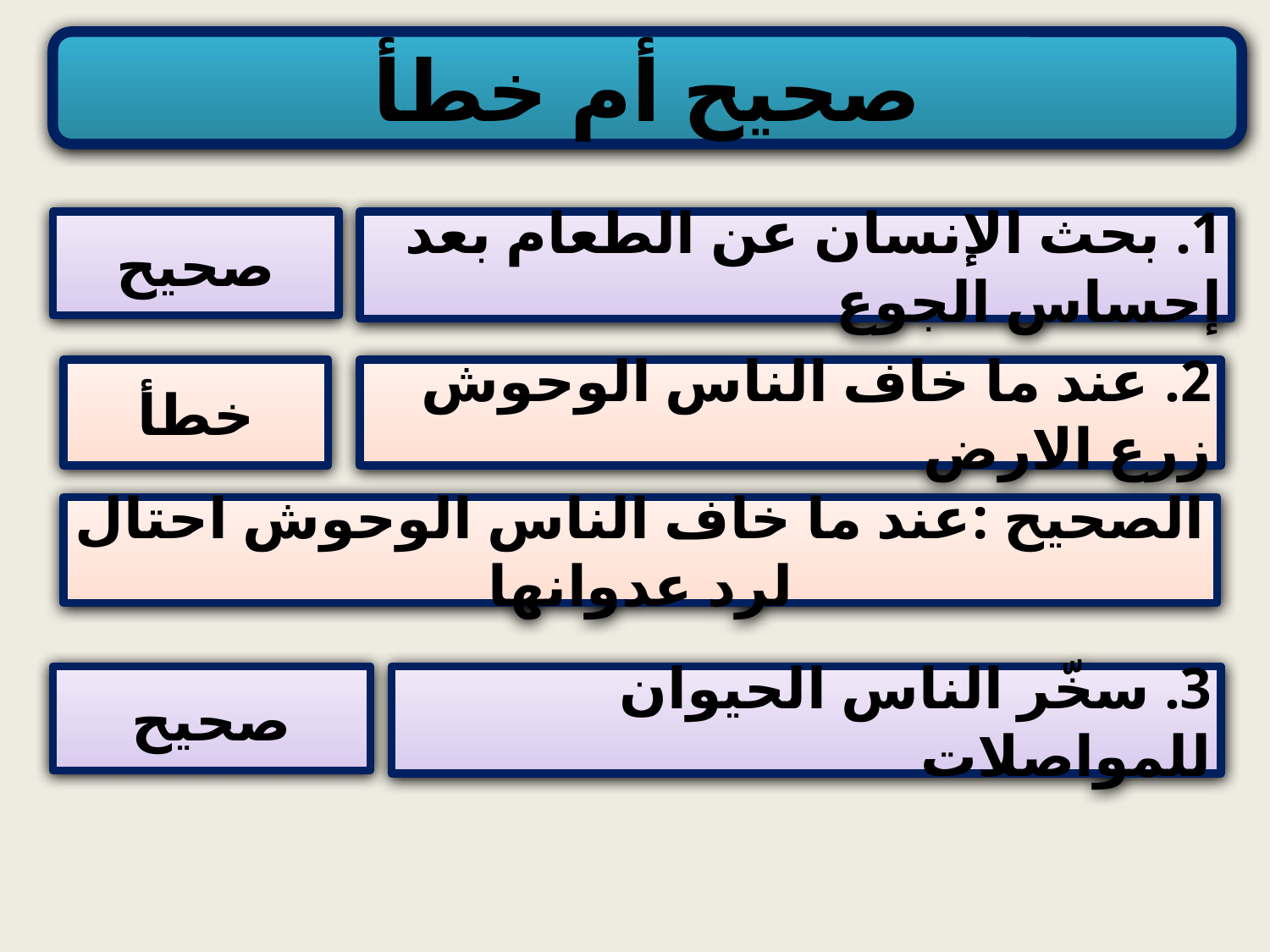

صحيح أم خطأ
صحيح
1. بحث الإنسان عن الطعام بعد إحساس الجوع
خطأ
2. عند ما خاف الناس الوحوش زرع الارض
الصحيح :عند ما خاف الناس الوحوش احتال لرد عدوانها
صحيح
3. سخّر الناس الحيوان للمواصلات